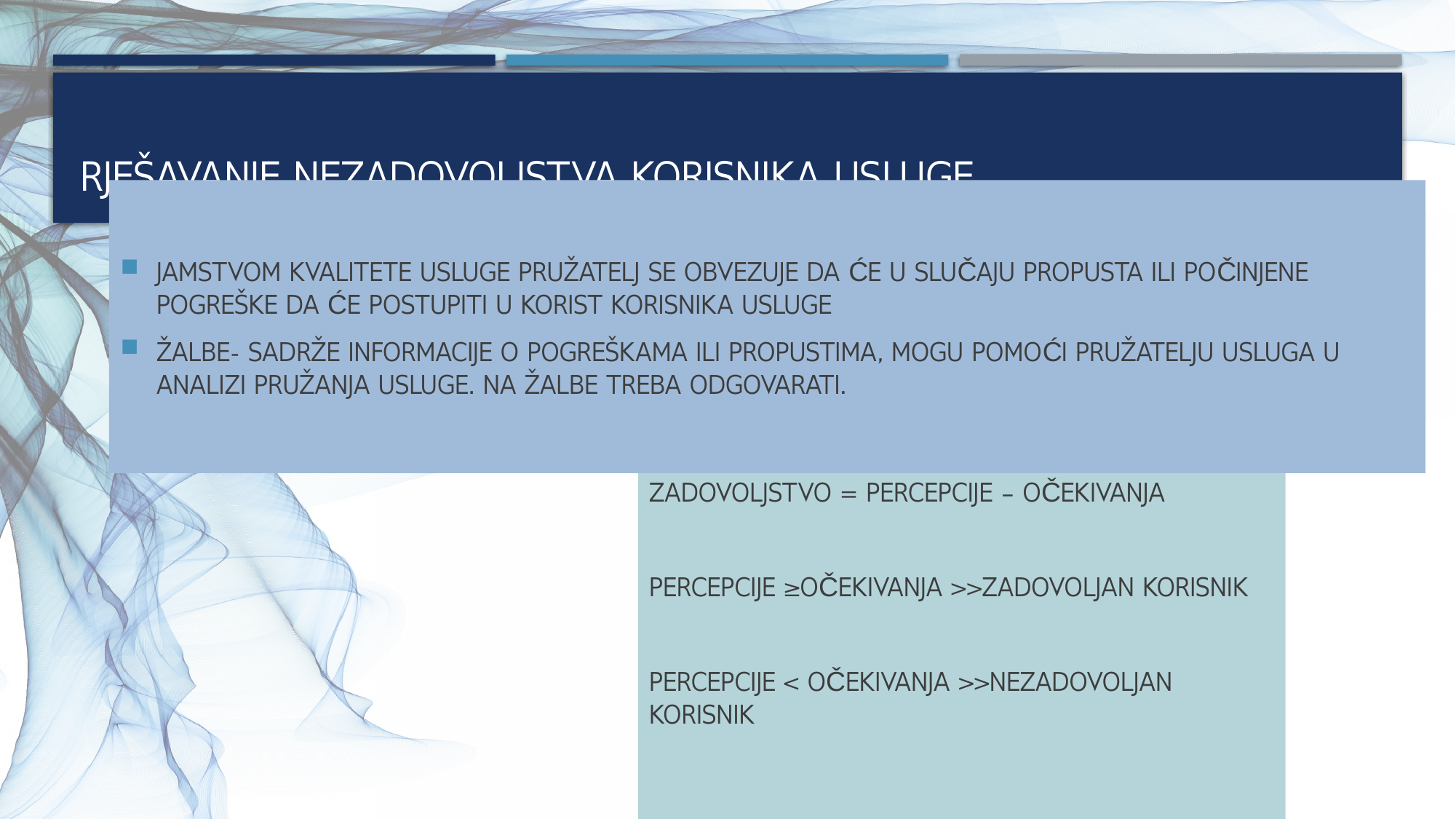

# RJEŠAVANJE NEZADOVOLJSTVA KORISNIKA USLUGE
JAMSTVOM KVALITETE USLUGE PRUŽATELJ SE OBVEZUJE DA ĆE U SLUČAJU PROPUSTA ILI POČINJENE POGREŠKE DA ĆE POSTUPITI U KORIST KORISNIKA USLUGE
ŽALBE- SADRŽE INFORMACIJE O POGREŠKAMA ILI PROPUSTIMA, MOGU POMOĆI PRUŽATELJU USLUGA U ANALIZI PRUŽANJA USLUGE. NA ŽALBE TREBA ODGOVARATI.
ZADOVOLJSTVO = PERCEPCIJE – OČEKIVANJA

PERCEPCIJE ≥OČEKIVANJA >>ZADOVOLJAN KORISNIK

PERCEPCIJE < OČEKIVANJA >>NEZADOVOLJAN KORISNIK